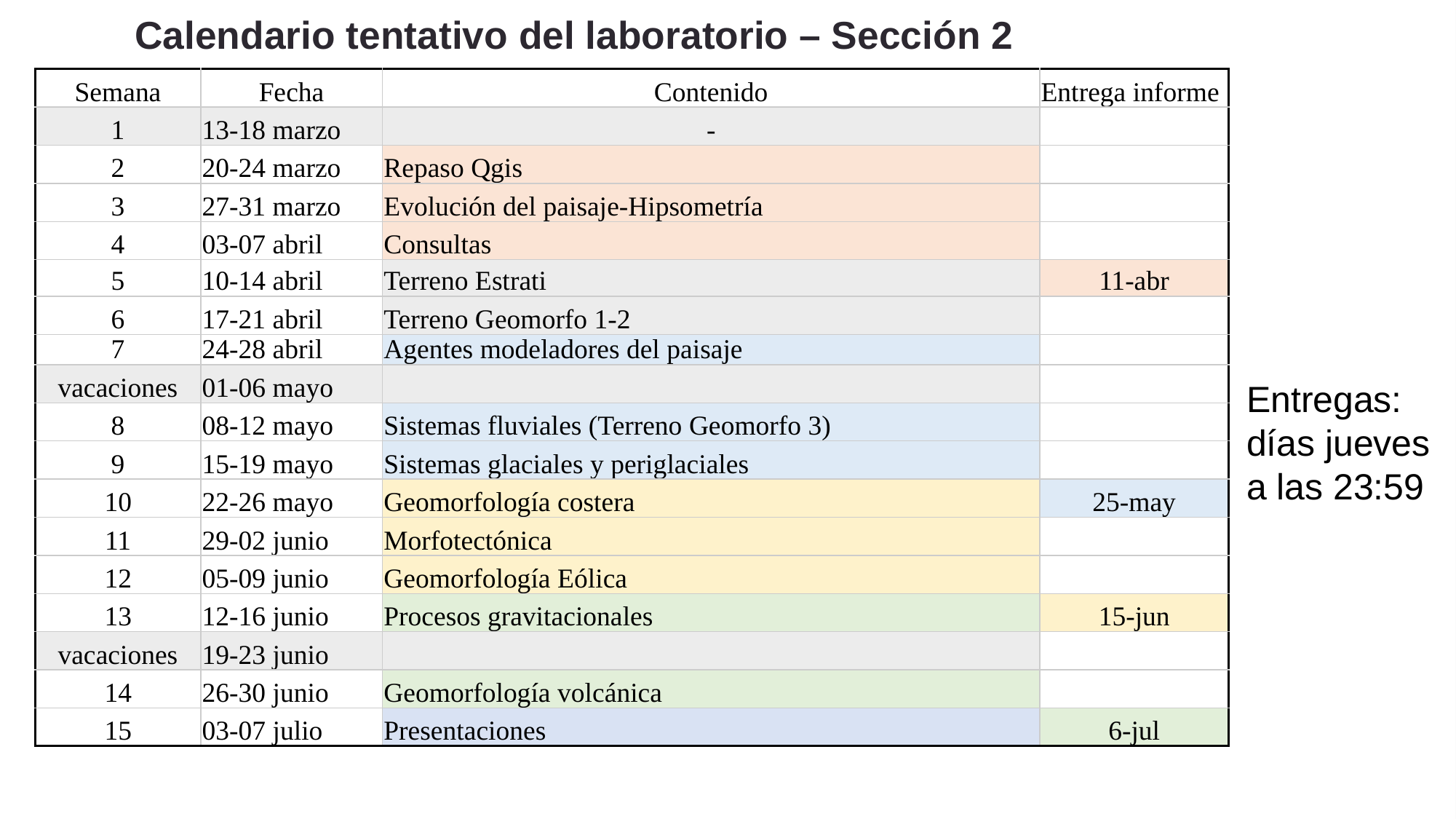

Calendario tentativo del laboratorio – Sección 2
| Semana | Fecha | Contenido | Entrega informe |
| --- | --- | --- | --- |
| 1 | 13-18 marzo | - |  |
| 2 | 20-24 marzo | Repaso Qgis |  |
| 3 | 27-31 marzo | Evolución del paisaje-Hipsometría |  |
| 4 | 03-07 abril | Consultas |  |
| 5 | 10-14 abril | Terreno Estrati | 11-abr |
| 6 | 17-21 abril | Terreno Geomorfo 1-2 |  |
| 7 | 24-28 abril | Agentes modeladores del paisaje |  |
| vacaciones | 01-06 mayo |  |  |
| 8 | 08-12 mayo | Sistemas fluviales (Terreno Geomorfo 3) |  |
| 9 | 15-19 mayo | Sistemas glaciales y periglaciales |  |
| 10 | 22-26 mayo | Geomorfología costera | 25-may |
| 11 | 29-02 junio | Morfotectónica |  |
| 12 | 05-09 junio | Geomorfología Eólica |  |
| 13 | 12-16 junio | Procesos gravitacionales | 15-jun |
| vacaciones | 19-23 junio |  |  |
| 14 | 26-30 junio | Geomorfología volcánica |  |
| 15 | 03-07 julio | Presentaciones | 6-jul |
Entregas: días jueves a las 23:59